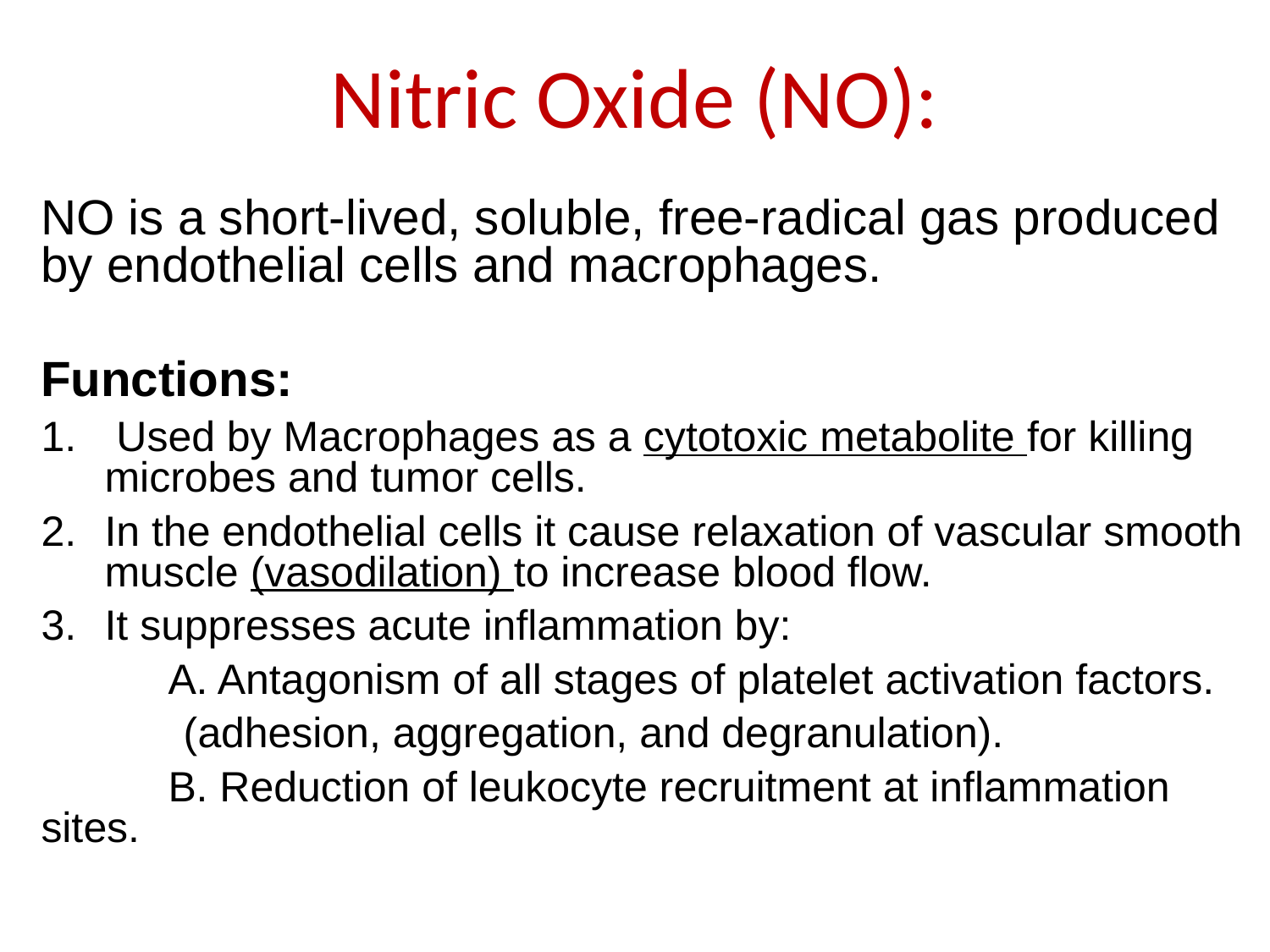

# Nitric Oxide (NO):
NO is a short-lived, soluble, free-radical gas produced by endothelial cells and macrophages.

Functions:
 Used by Macrophages as a cytotoxic metabolite for killing  microbes and tumor cells.
In the endothelial cells it cause relaxation of vascular smooth muscle (vasodilation) to increase blood flow.
It suppresses acute inflammation by:
	A. Antagonism of all stages of platelet activation factors.
            (adhesion, aggregation, and degranulation).
 	B. Reduction of leukocyte recruitment at inflammation sites.